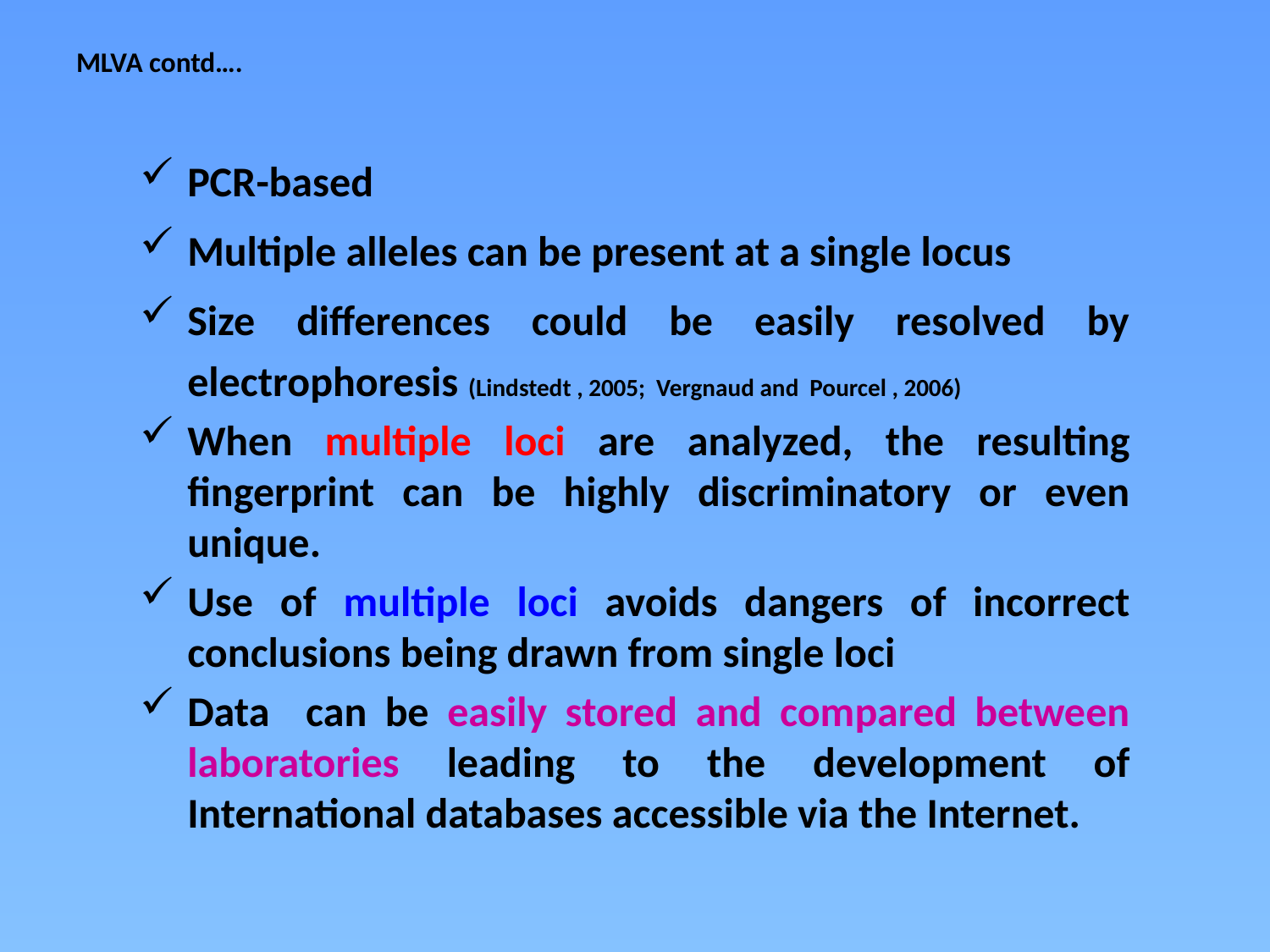

# MLVA contd….
PCR-based
Multiple alleles can be present at a single locus
Size differences could be easily resolved by electrophoresis (Lindstedt , 2005;  Vergnaud and  Pourcel , 2006)
When multiple loci are analyzed, the resulting fingerprint can be highly discriminatory or even unique.
Use of multiple loci avoids dangers of incorrect conclusions being drawn from single loci
Data  can be easily stored and compared between laboratories leading to the development of International databases accessible via the Internet.